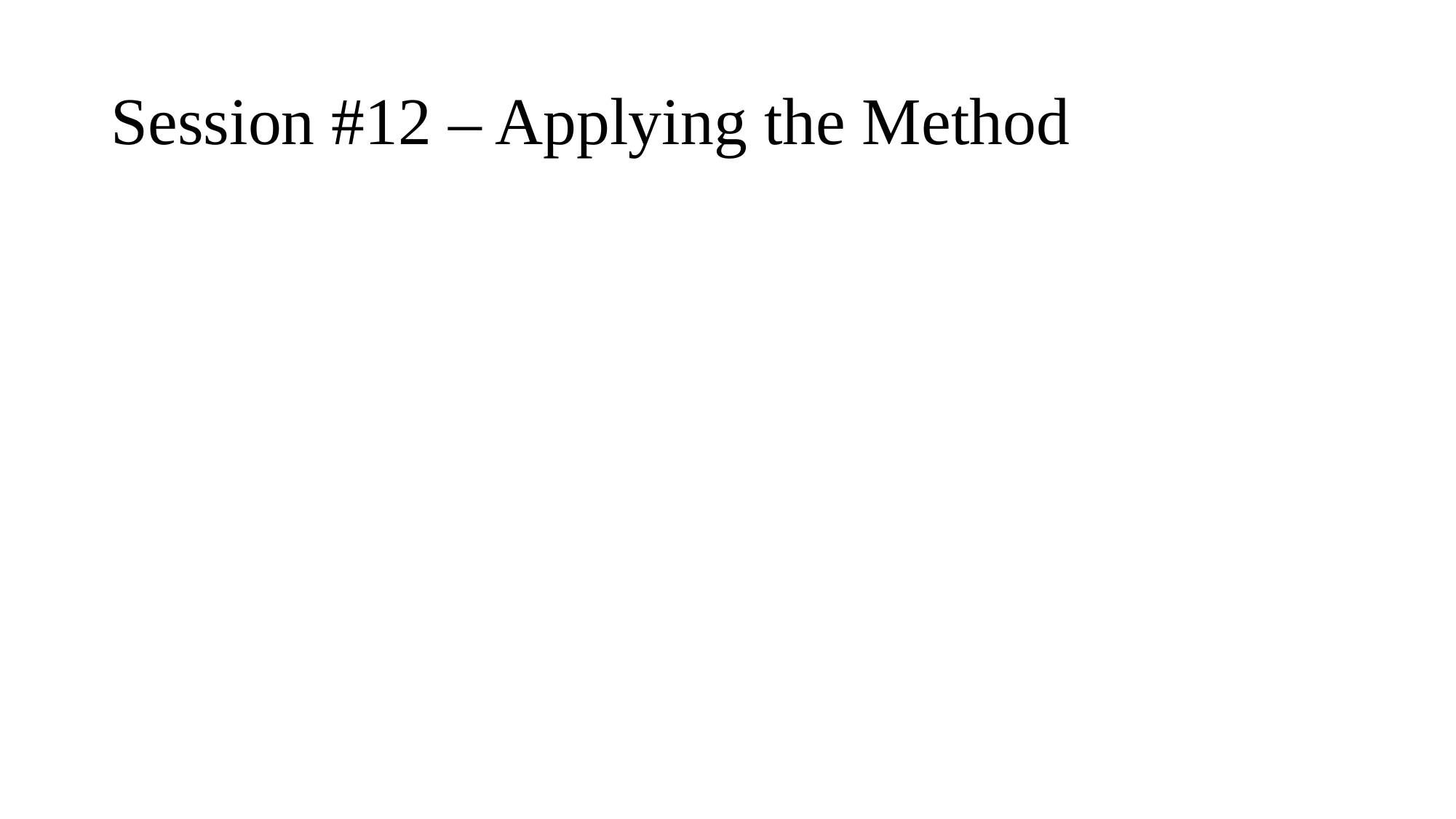

# Session #12 – Applying the Method